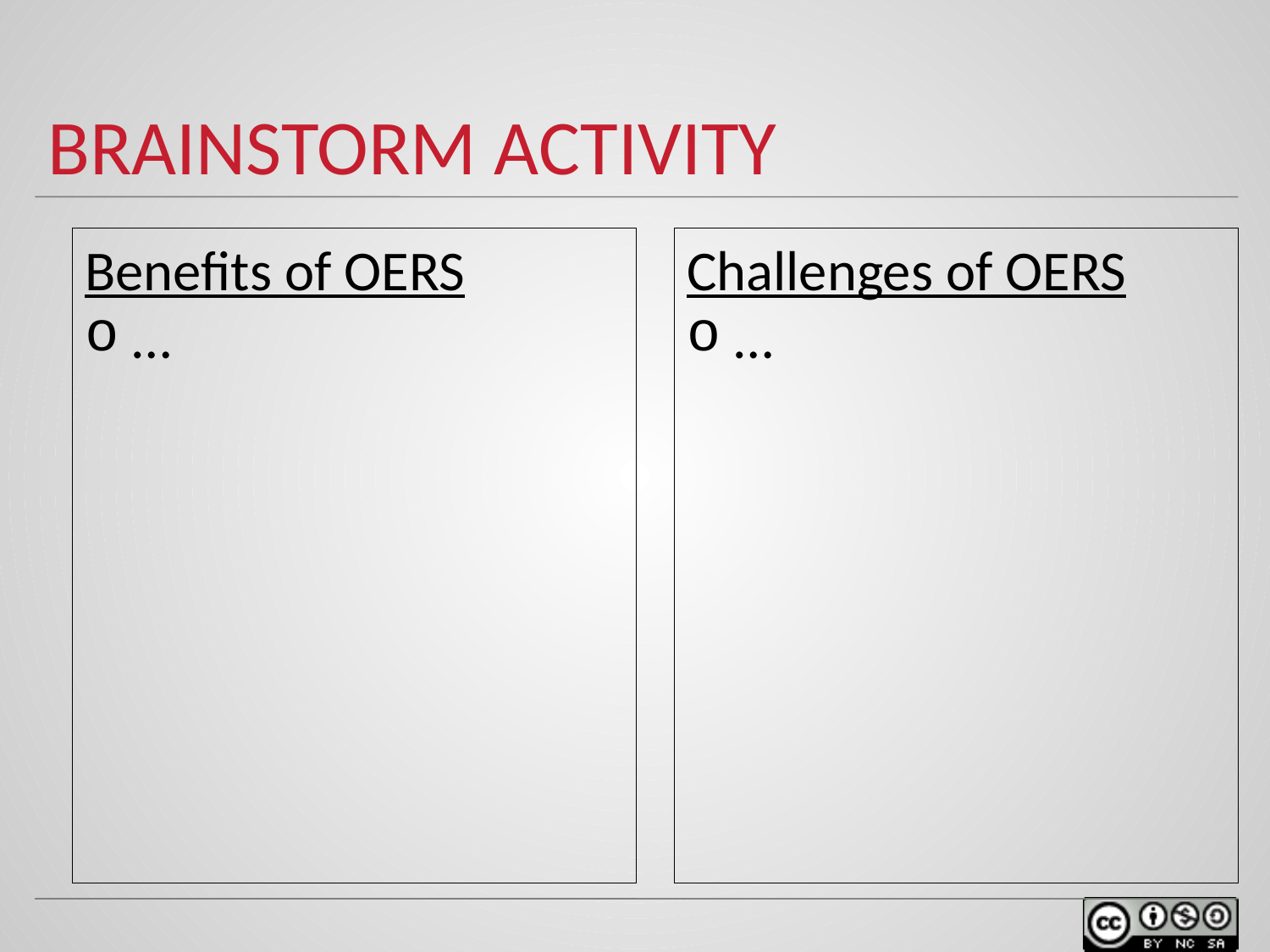

# Brainstorm ACTIVITY
Benefits of OERS
…
Challenges of OERS
…